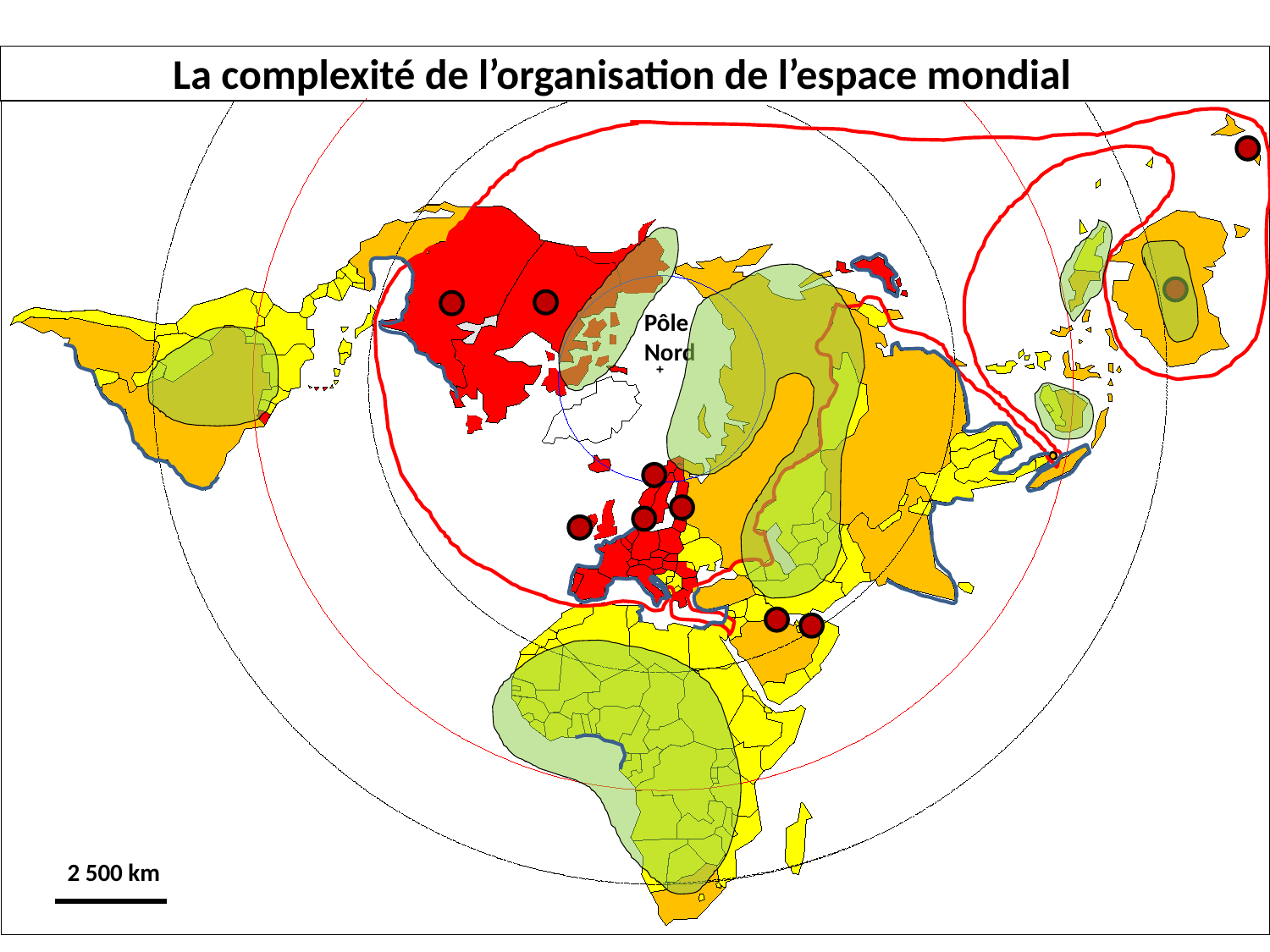

La complexité de l’organisation de l’espace mondial

Pôle Nord

+

2 500 km